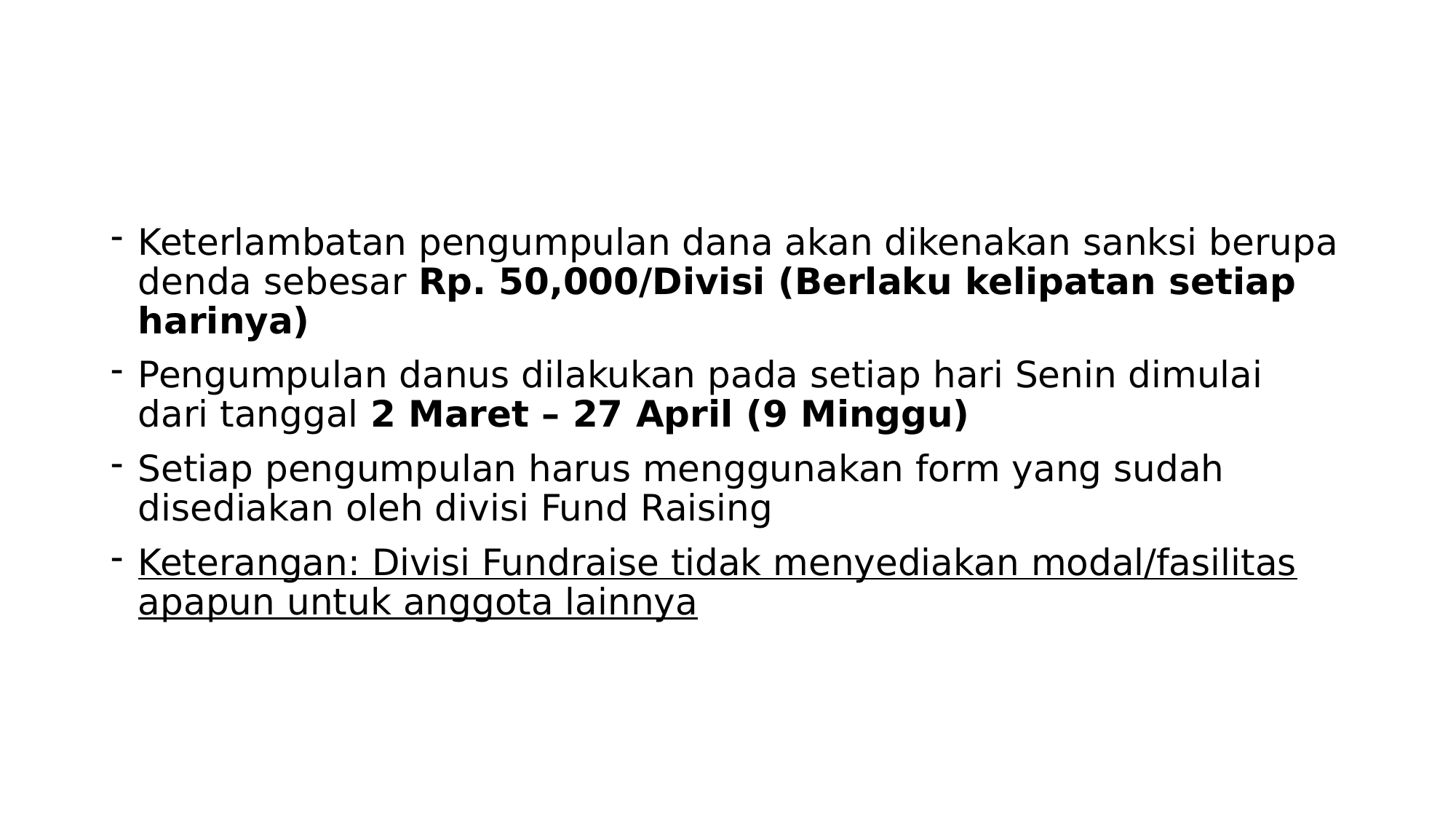

Keterlambatan pengumpulan dana akan dikenakan sanksi berupa denda sebesar Rp. 50,000/Divisi (Berlaku kelipatan setiap harinya)
Pengumpulan danus dilakukan pada setiap hari Senin dimulai dari tanggal 2 Maret – 27 April (9 Minggu)
Setiap pengumpulan harus menggunakan form yang sudah disediakan oleh divisi Fund Raising
Keterangan: Divisi Fundraise tidak menyediakan modal/fasilitas apapun untuk anggota lainnya